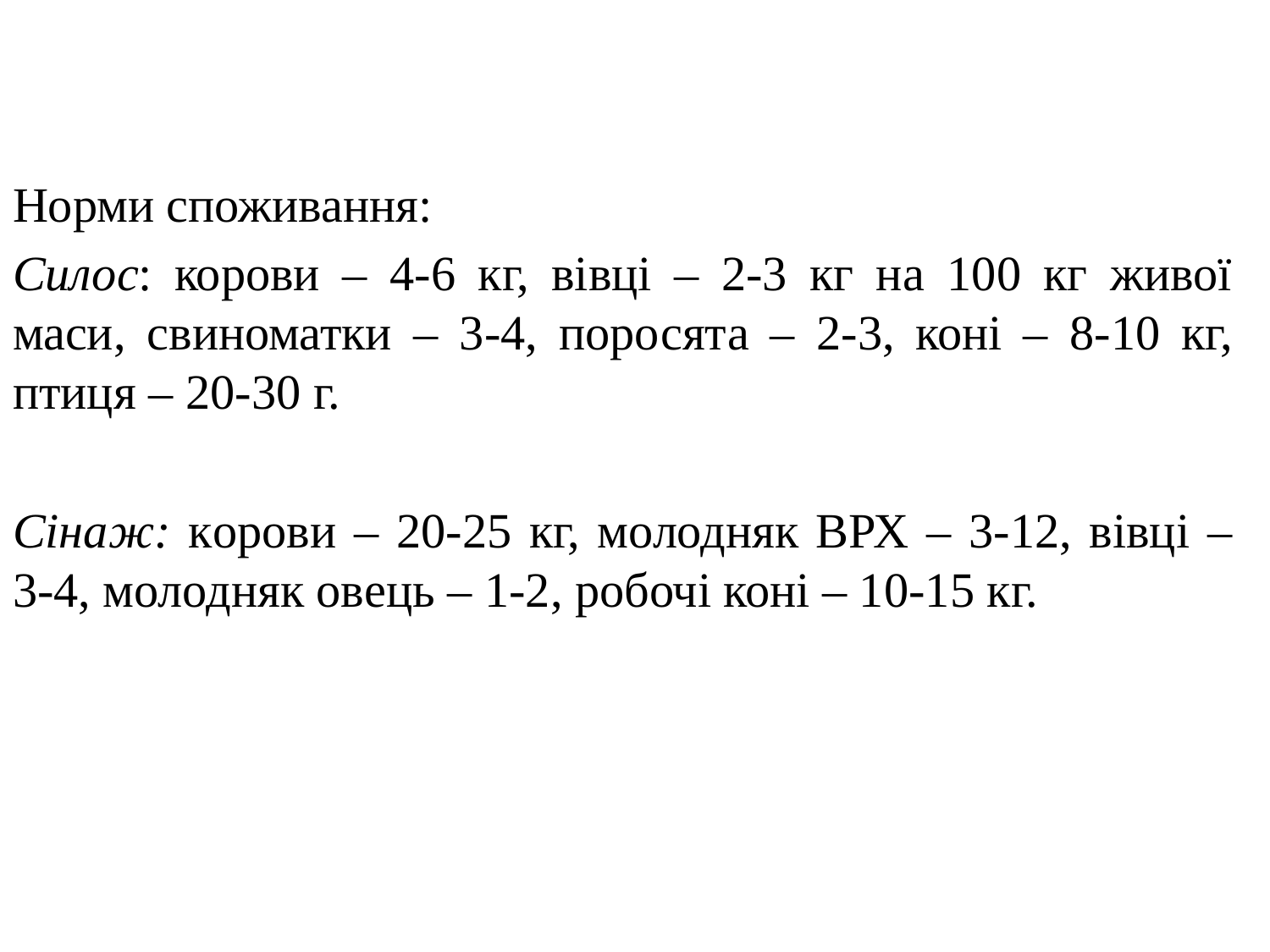

Норми споживання:
Силос: корови – 4-6 кг, вівці – 2-3 кг на 100 кг живої маси, свиноматки – 3-4, поросята – 2-3, коні – 8-10 кг, птиця – 20-30 г.

Сінаж: корови – 20-25 кг, молодняк ВРХ – 3-12, вівці – 3-4, молодняк овець – 1-2, робочі коні – 10-15 кг.